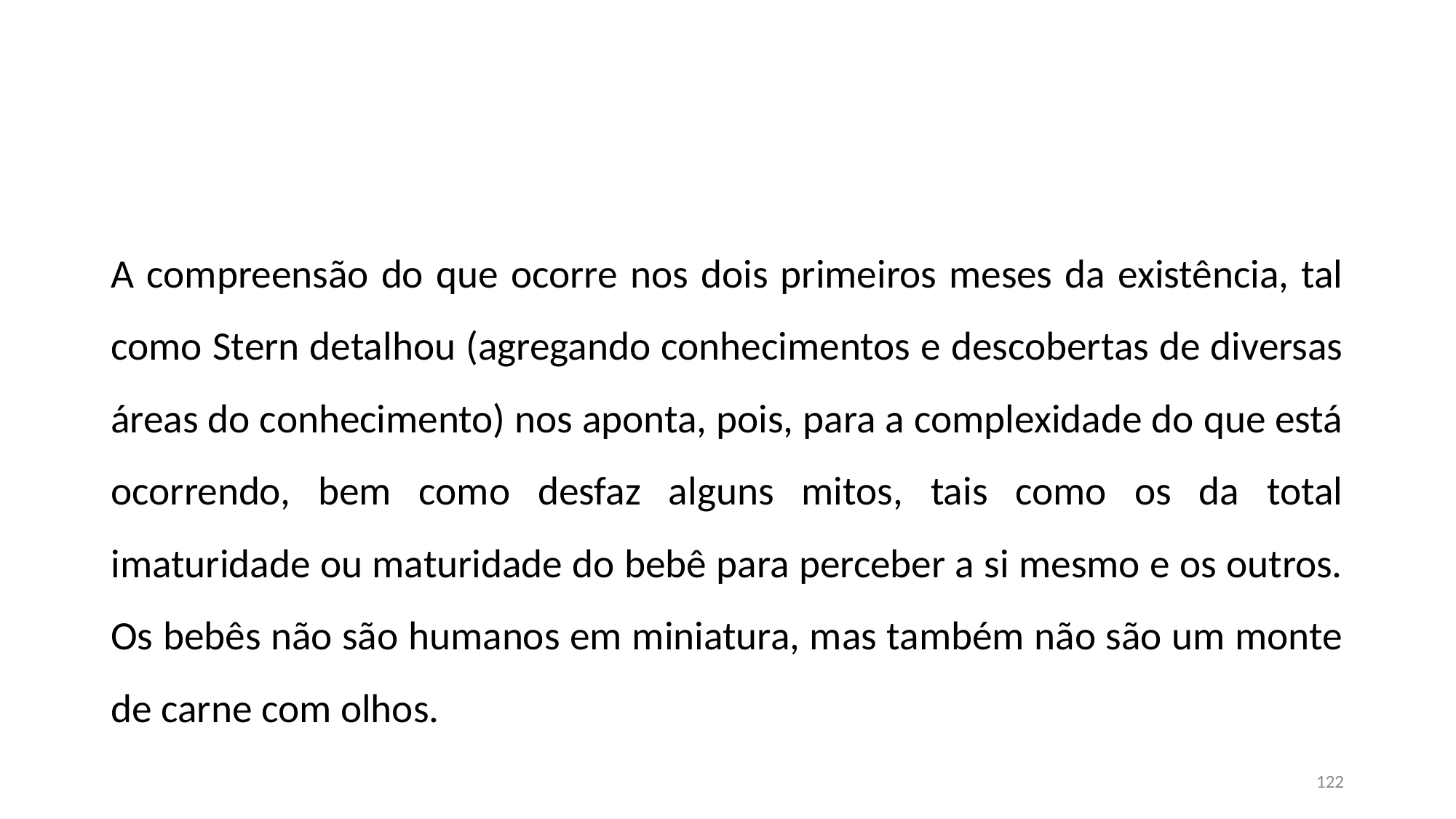

#
A compreensão do que ocorre nos dois primeiros meses da existência, tal como Stern detalhou (agregando conhecimentos e descobertas de diversas áreas do conhecimento) nos aponta, pois, para a complexidade do que está ocorrendo, bem como desfaz alguns mitos, tais como os da total imaturidade ou maturidade do bebê para perceber a si mesmo e os outros. Os bebês não são humanos em miniatura, mas também não são um monte de carne com olhos.

122